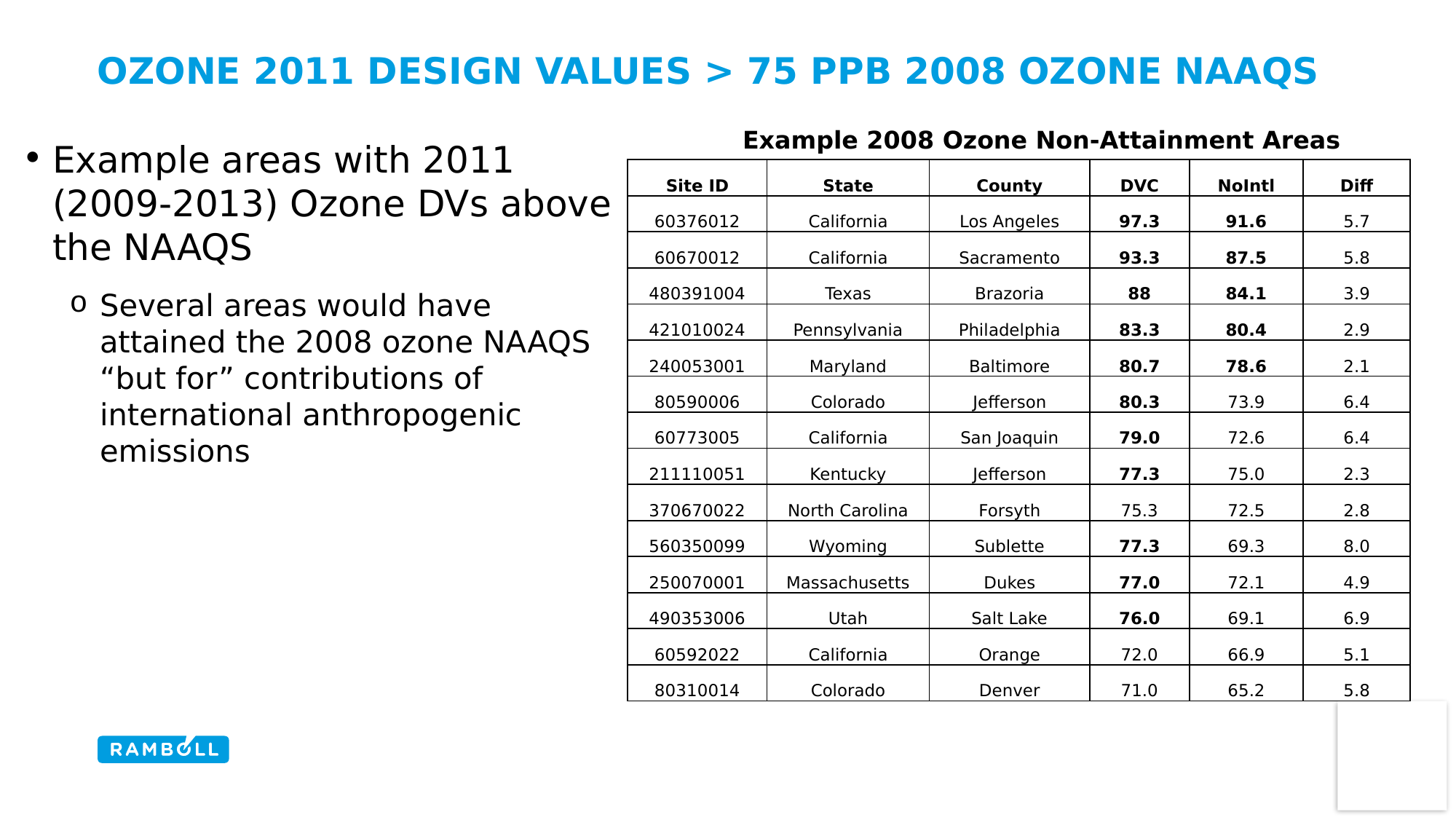

# Ozone 2011 Design values > 75 ppb 2008 Ozone NAAQS
Example 2008 Ozone Non-Attainment Areas
Example areas with 2011 (2009-2013) Ozone DVs above the NAAQS
Several areas would have attained the 2008 ozone NAAQS “but for” contributions of international anthropogenic emissions
| Site ID | State | County | DVC | NoIntl | Diff |
| --- | --- | --- | --- | --- | --- |
| 60376012 | California | Los Angeles | 97.3 | 91.6 | 5.7 |
| 60670012 | California | Sacramento | 93.3 | 87.5 | 5.8 |
| 480391004 | Texas | Brazoria | 88 | 84.1 | 3.9 |
| 421010024 | Pennsylvania | Philadelphia | 83.3 | 80.4 | 2.9 |
| 240053001 | Maryland | Baltimore | 80.7 | 78.6 | 2.1 |
| 80590006 | Colorado | Jefferson | 80.3 | 73.9 | 6.4 |
| 60773005 | California | San Joaquin | 79.0 | 72.6 | 6.4 |
| 211110051 | Kentucky | Jefferson | 77.3 | 75.0 | 2.3 |
| 370670022 | North Carolina | Forsyth | 75.3 | 72.5 | 2.8 |
| 560350099 | Wyoming | Sublette | 77.3 | 69.3 | 8.0 |
| 250070001 | Massachusetts | Dukes | 77.0 | 72.1 | 4.9 |
| 490353006 | Utah | Salt Lake | 76.0 | 69.1 | 6.9 |
| 60592022 | California | Orange | 72.0 | 66.9 | 5.1 |
| 80310014 | Colorado | Denver | 71.0 | 65.2 | 5.8 |

16